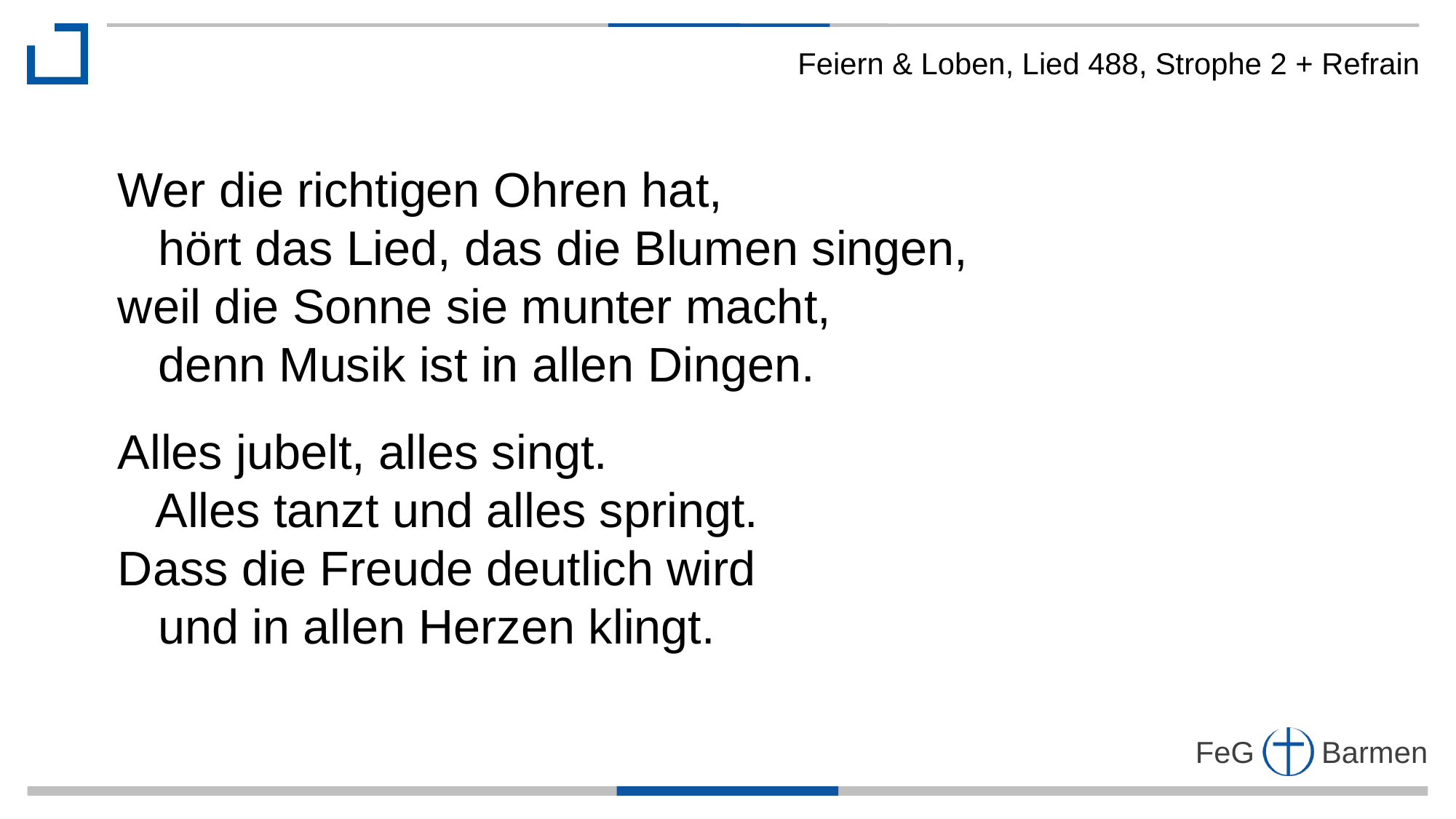

Feiern & Loben, Lied 488, Strophe 2 + Refrain
Wer die richtigen Ohren hat,
   hört das Lied, das die Blumen singen,
weil die Sonne sie munter macht,
   denn Musik ist in allen Dingen.
Alles jubelt, alles singt.
   Alles tanzt und alles springt.
Dass die Freude deutlich wird
   und in allen Herzen klingt.